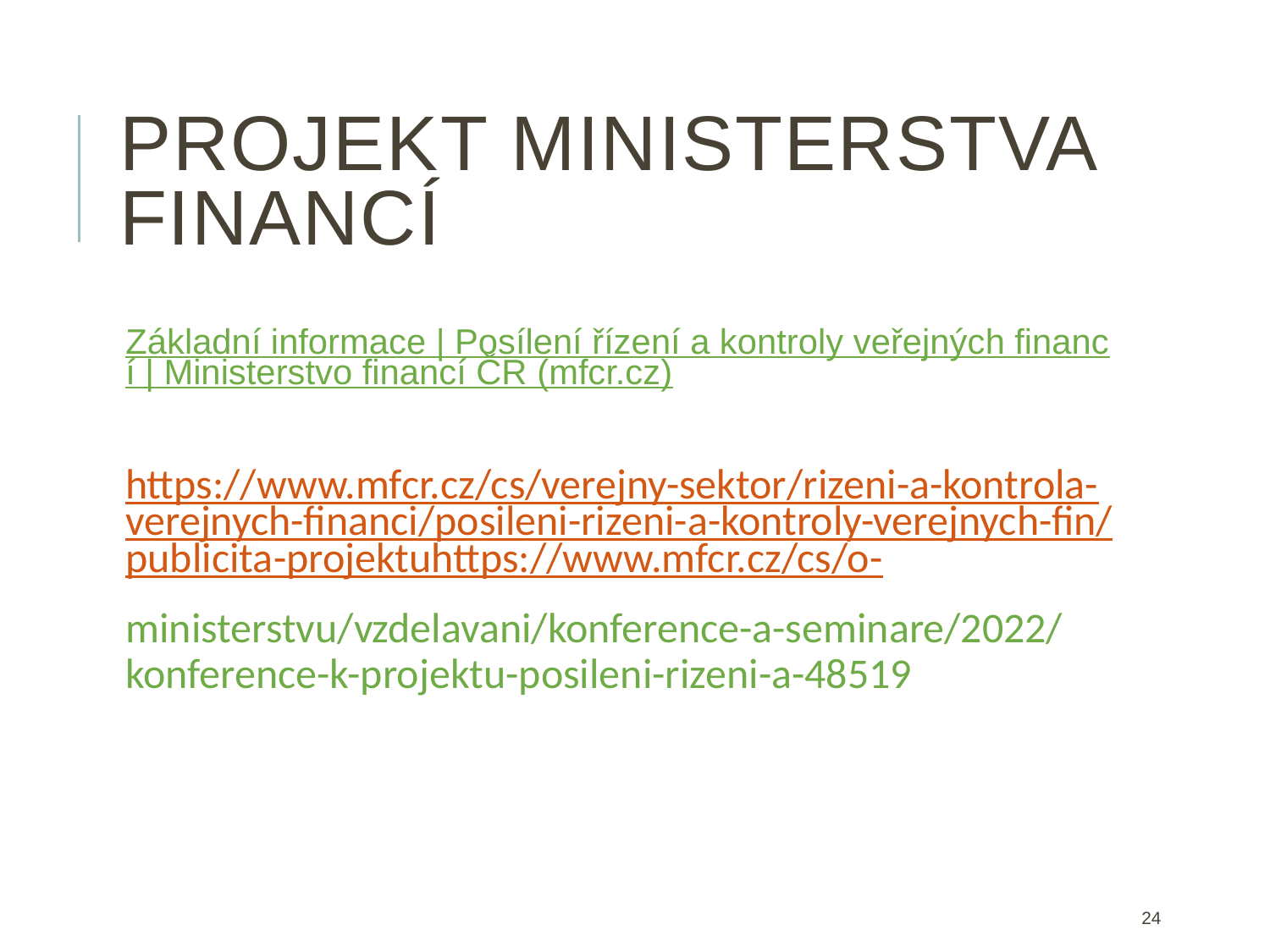

# Projekt Ministerstva financí
Základní informace | Posílení řízení a kontroly veřejných financí | Ministerstvo financí ČR (mfcr.cz)
https://www.mfcr.cz/cs/verejny-sektor/rizeni-a-kontrola-verejnych-financi/posileni-rizeni-a-kontroly-verejnych-fin/publicita-projektuhttps://www.mfcr.cz/cs/o-
ministerstvu/vzdelavani/konference-a-seminare/2022/konference-k-projektu-posileni-rizeni-a-48519

24